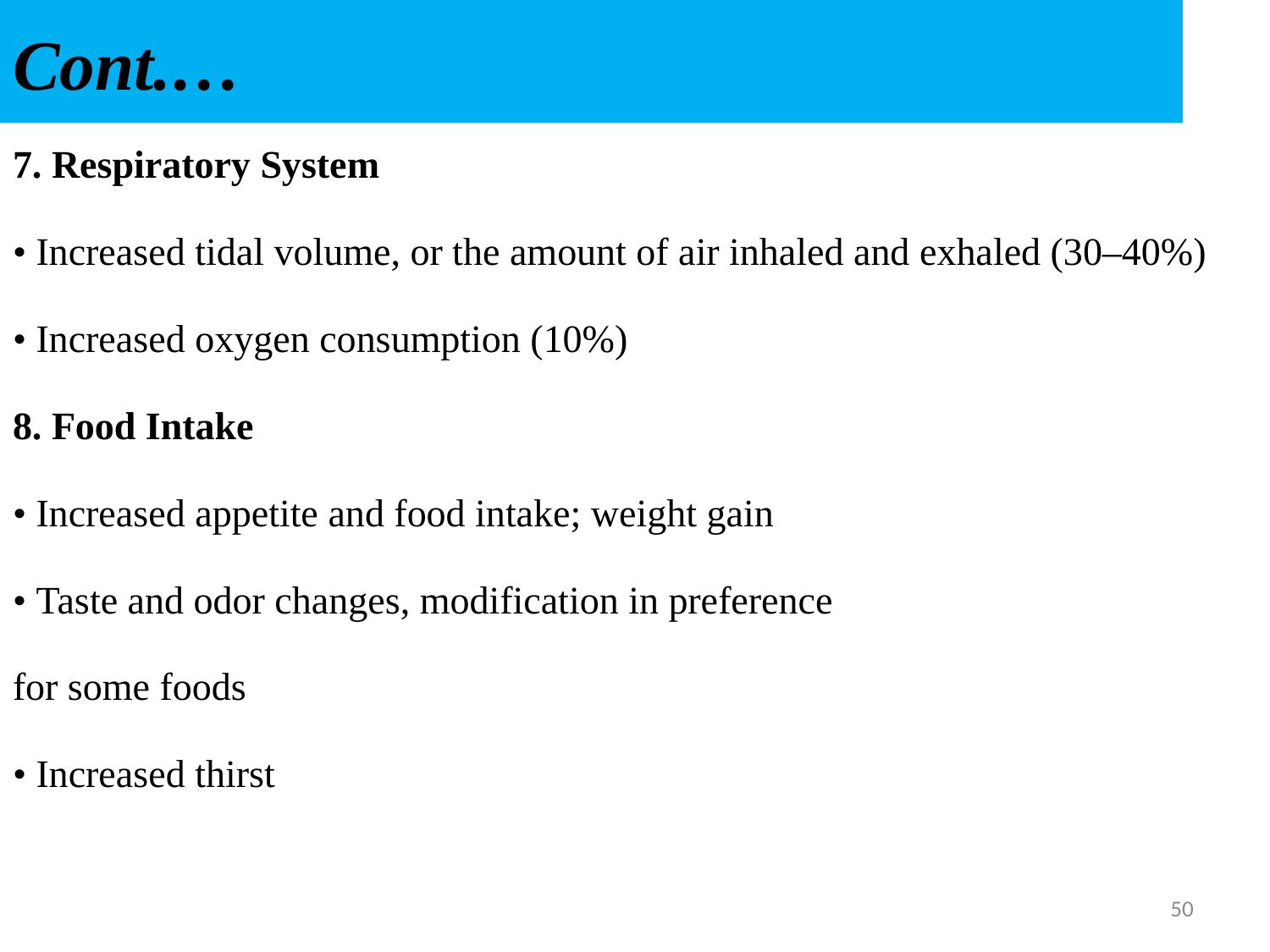

# Cont.…
7. Respiratory System
• Increased tidal volume, or the amount of air inhaled and exhaled (30–40%)
• Increased oxygen consumption (10%)
8. Food Intake
• Increased appetite and food intake; weight gain
• Taste and odor changes, modification in preference
for some foods
• Increased thirst

50